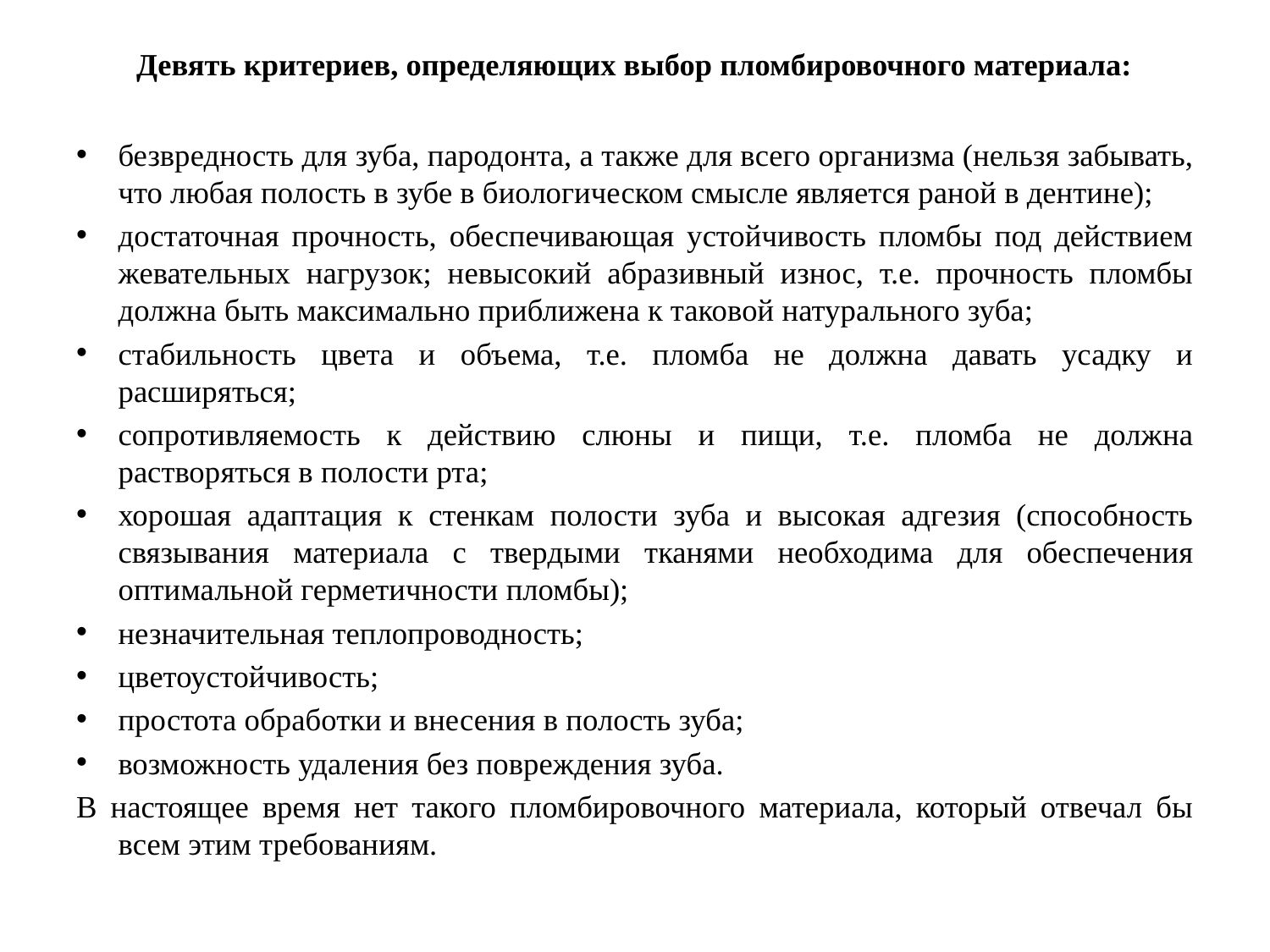

# Девять критериев, определяющих выбор пломбировочного материала:
безвредность для зуба, пародонта, а также для всего организма (нельзя забывать, что любая полость в зубе в биологическом смысле является раной в дентине);
достаточная прочность, обеспечивающая устойчивость пломбы под действием жевательных нагрузок; невысокий абразивный износ, т.е. прочность пломбы должна быть максимально приближена к таковой натурального зуба;
стабильность цвета и объема, т.е. пломба не должна давать усадку и расширяться;
сопротивляемость к действию слюны и пищи, т.е. пломба не должна растворяться в полости рта;
хорошая адаптация к стенкам полости зуба и высокая адгезия (способность связывания материала с твердыми тканями необходима для обеспечения оптимальной герметичности пломбы);
незначительная теплопроводность;
цветоустойчивость;
простота обработки и внесения в полость зуба;
возможность удаления без повреждения зуба.
В настоящее время нет такого пломбировочного материала, который отвечал бы всем этим требованиям.